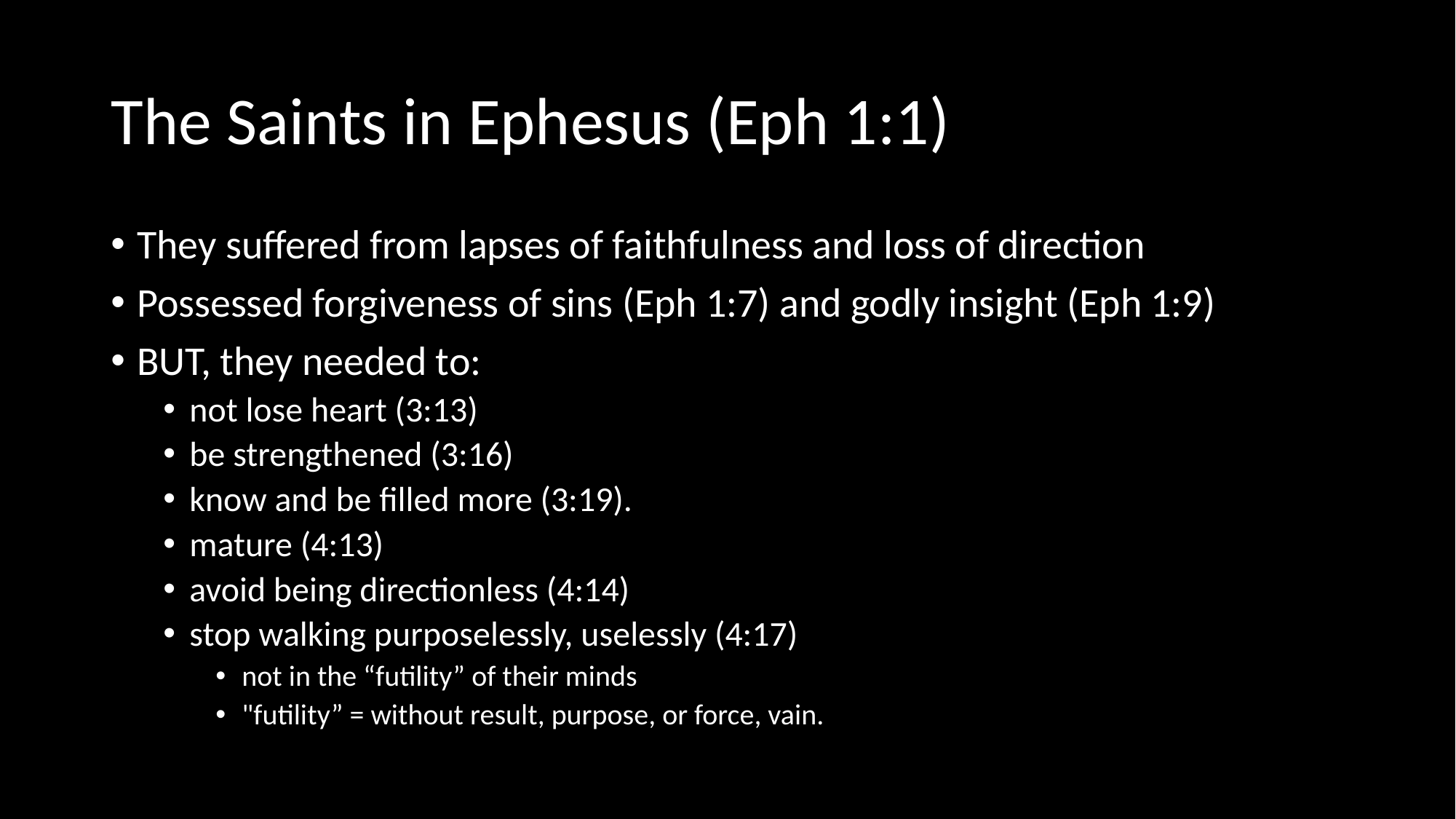

# The Saints in Ephesus (Eph 1:1)
They suffered from lapses of faithfulness and loss of direction
Possessed forgiveness of sins (Eph 1:7) and godly insight (Eph 1:9)
BUT, they needed to:
not lose heart (3:13)
be strengthened (3:16)
know and be filled more (3:19).
mature (4:13)
avoid being directionless (4:14)
stop walking purposelessly, uselessly (4:17)
not in the “futility” of their minds
"futility” = without result, purpose, or force, vain.